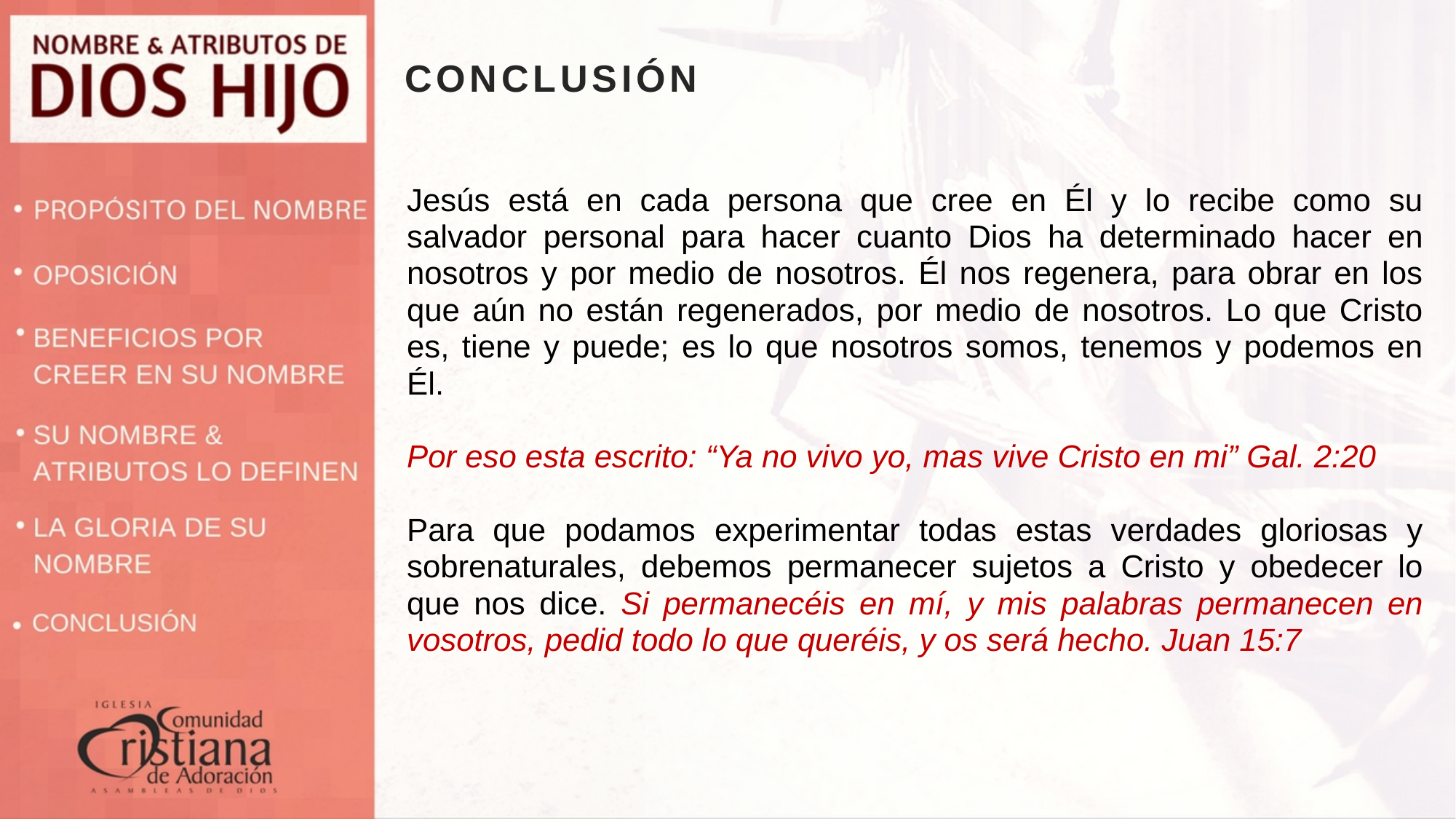

CONCLUSIÓN
Jesús está en cada persona que cree en Él y lo recibe como su salvador personal para hacer cuanto Dios ha determinado hacer en nosotros y por medio de nosotros. Él nos regenera, para obrar en los que aún no están regenerados, por medio de nosotros. Lo que Cristo es, tiene y puede; es lo que nosotros somos, tenemos y podemos en Él.

Por eso esta escrito: “Ya no vivo yo, mas vive Cristo en mi” Gal. 2:20

Para que podamos experimentar todas estas verdades gloriosas y sobrenaturales, debemos permanecer sujetos a Cristo y obedecer lo que nos dice. Si permanecéis en mí, y mis palabras permanecen en vosotros, pedid todo lo que queréis, y os será hecho. Juan 15:7